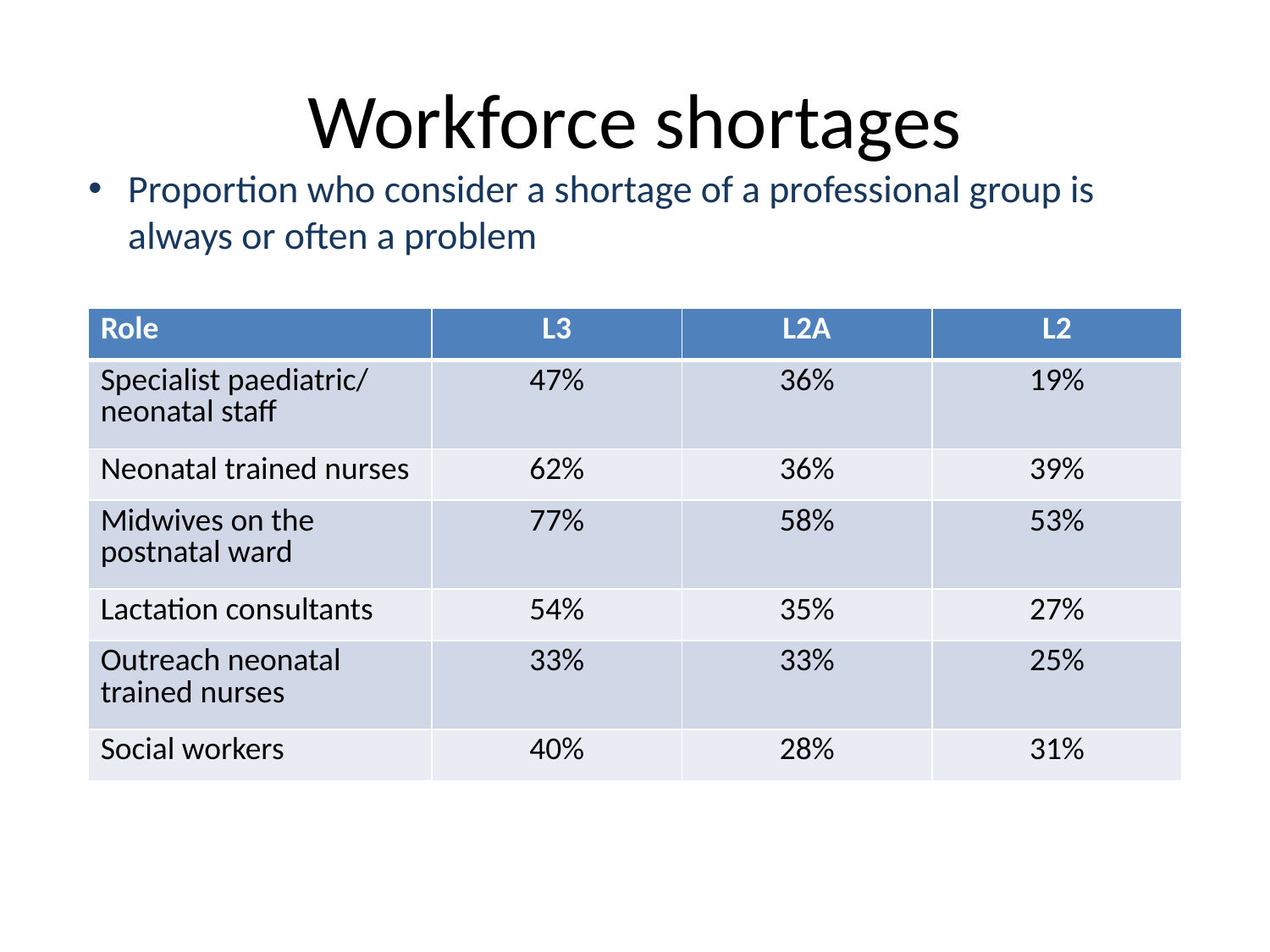

# Workforce shortages
Proportion who consider a shortage of a professional group is always or often a problem

| Role | L3 | L2A | L2 |
| --- | --- | --- | --- |
| Specialist paediatric/ neonatal staff | 47% | 36% | 19% |
| Neonatal trained nurses | 62% | 36% | 39% |
| Midwives on the postnatal ward | 77% | 58% | 53% |
| Lactation consultants | 54% | 35% | 27% |
| Outreach neonatal trained nurses | 33% | 33% | 25% |
| Social workers | 40% | 28% | 31% |